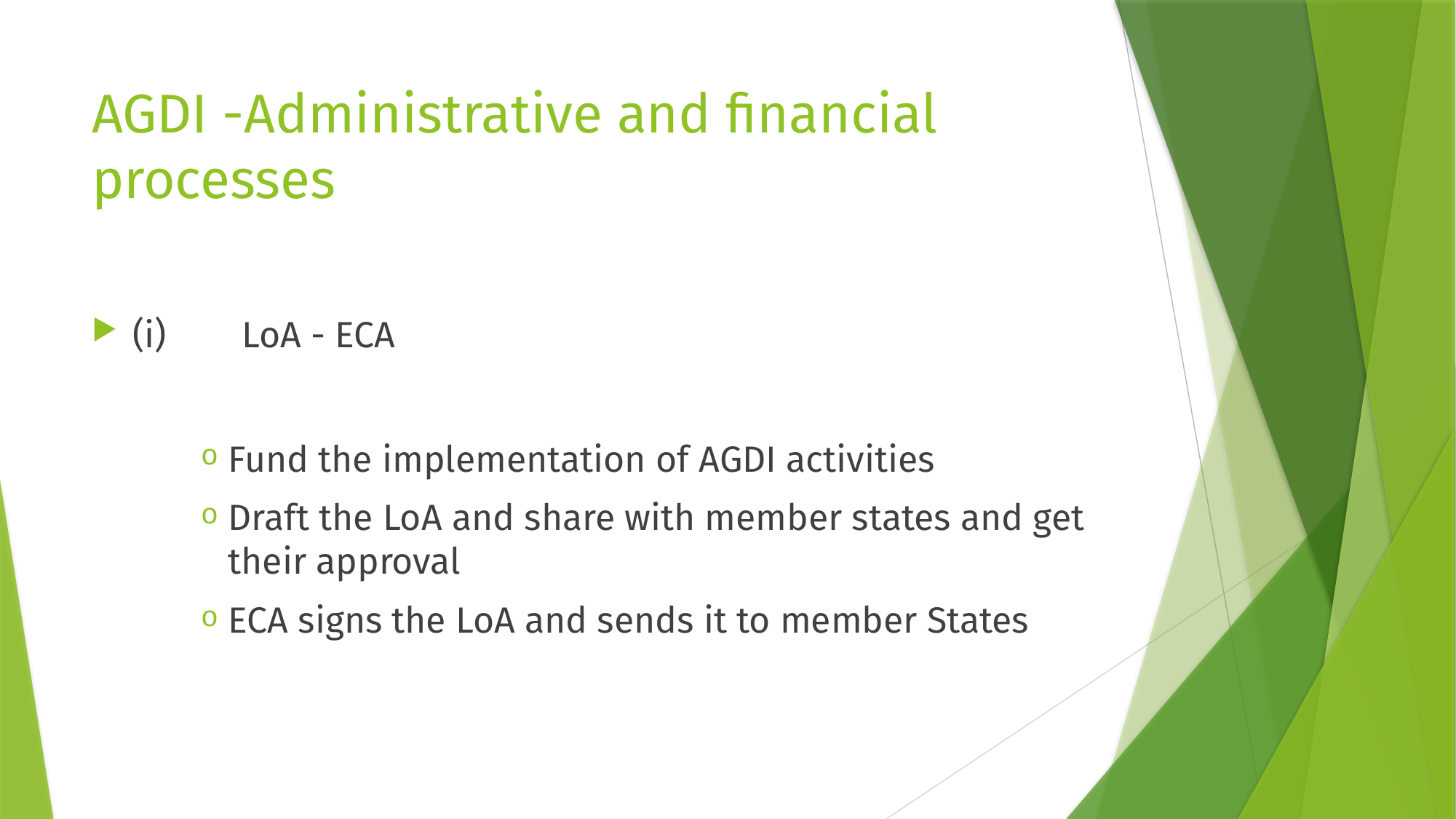

# AGDI -Administrative and financial processes

(i)	LoA - ECA

Fund the implementation of AGDI activities
Draft the LoA and share with member states and get their approval
ECA signs the LoA and sends it to member States